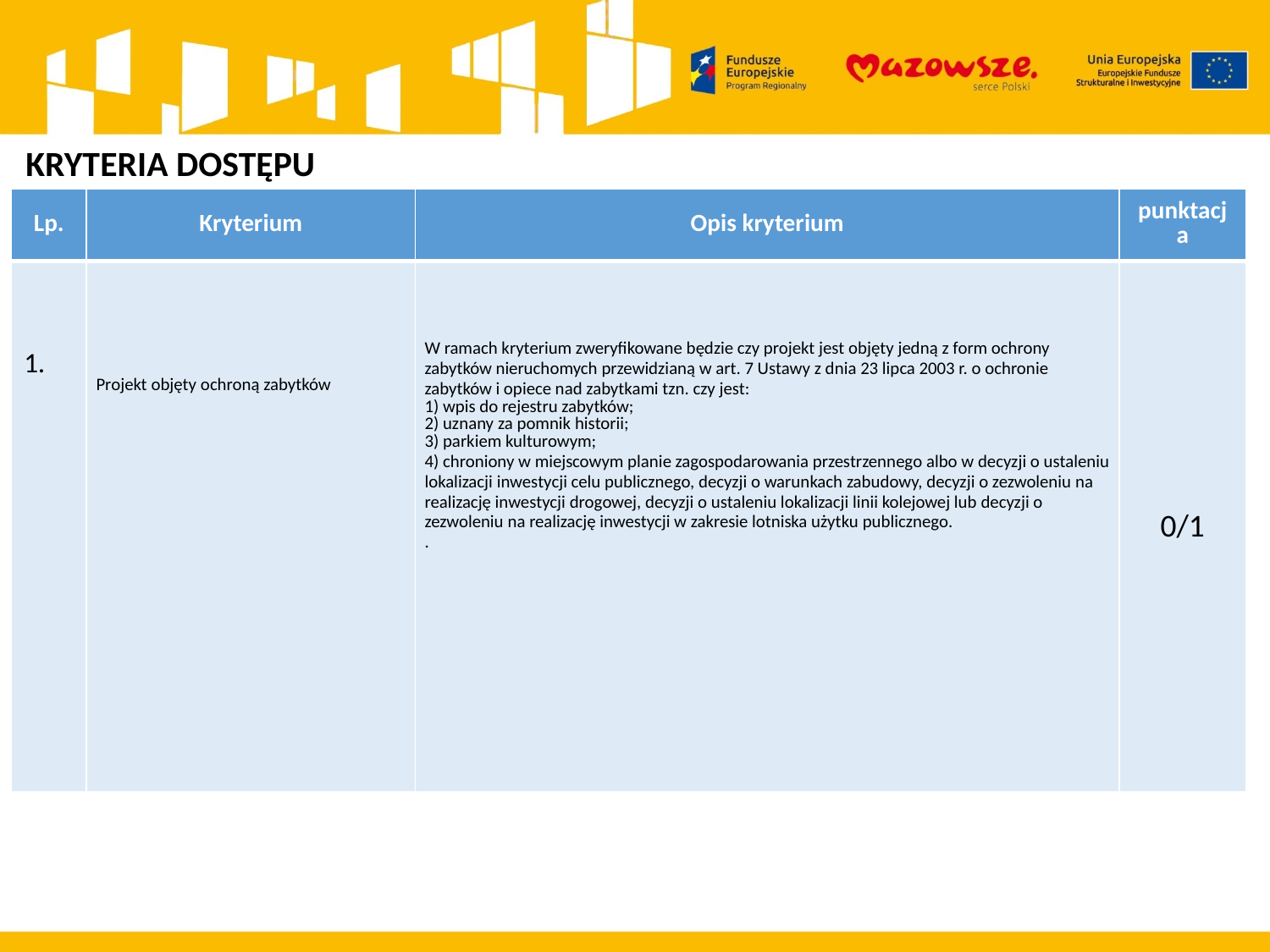

KRYTERIA DOSTĘPU
| Lp. | Kryterium | Opis kryterium | punktacja |
| --- | --- | --- | --- |
| 1. | Projekt objęty ochroną zabytków | W ramach kryterium zweryfikowane będzie czy projekt jest objęty jedną z form ochrony zabytków nieruchomych przewidzianą w art. 7 Ustawy z dnia 23 lipca 2003 r. o ochronie zabytków i opiece nad zabytkami tzn. czy jest: 1) wpis do rejestru zabytków; 2) uznany za pomnik historii; 3) parkiem kulturowym; 4) chroniony w miejscowym planie zagospodarowania przestrzennego albo w decyzji o ustaleniu lokalizacji inwestycji celu publicznego, decyzji o warunkach zabudowy, decyzji o zezwoleniu na realizację inwestycji drogowej, decyzji o ustaleniu lokalizacji linii kolejowej lub decyzji o zezwoleniu na realizację inwestycji w zakresie lotniska użytku publicznego. . | 0/1 |